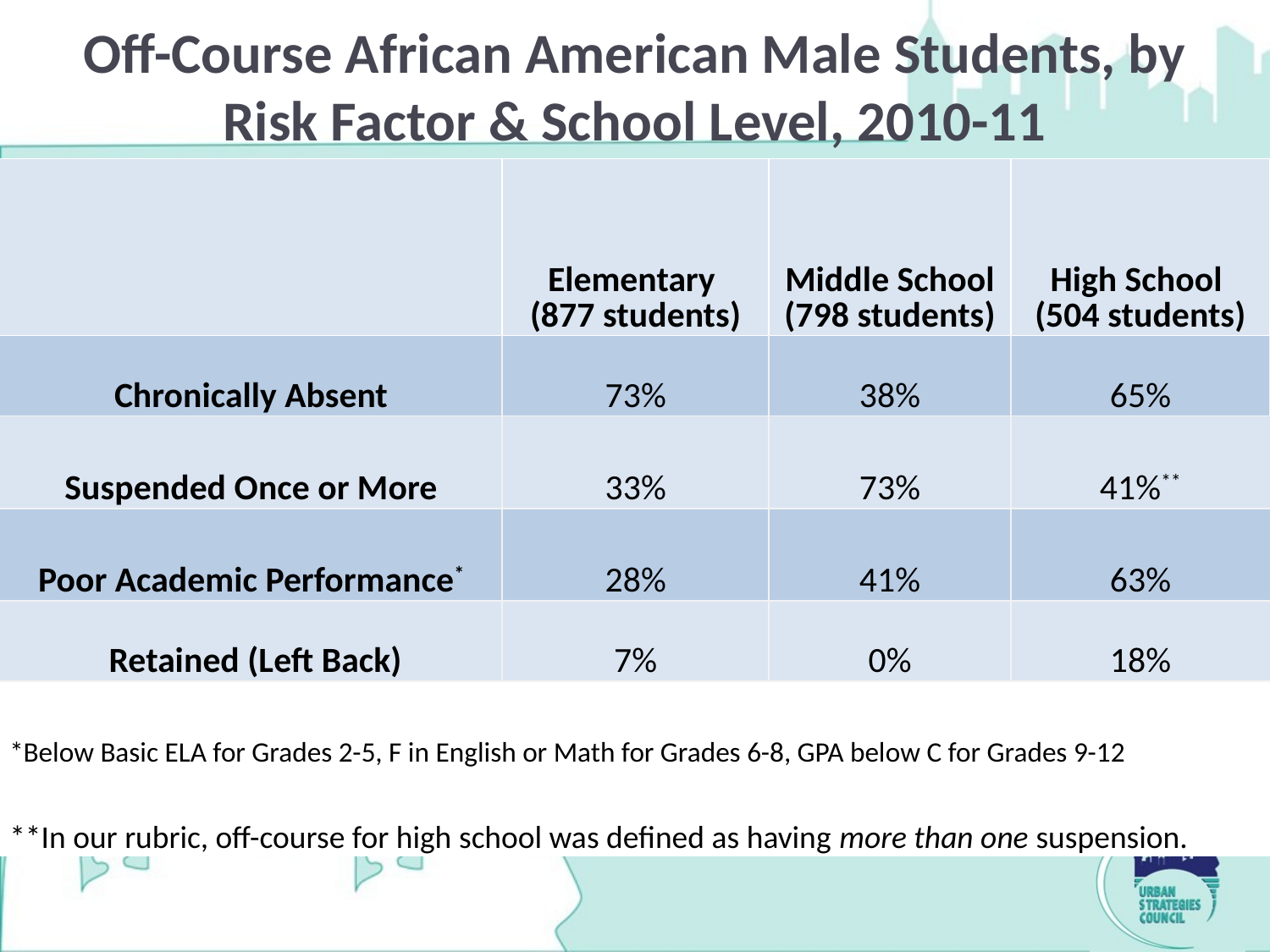

# Off-Course African American Male Students, by Risk Factor & School Level, 2010-11
|  | Elementary (877 students) | Middle School (798 students) | High School (504 students) |
| --- | --- | --- | --- |
| Chronically Absent | 73% | 38% | 65% |
| Suspended Once or More | 33% | 73% | 41%\*\* |
| Poor Academic Performance\* | 28% | 41% | 63% |
| Retained (Left Back) | 7% | 0% | 18% |
| \*Below Basic ELA for Grades 2-5, F in English or Math for Grades 6-8, GPA below C for Grades 9-12 |  |  |  |
| \*\*In our rubric, off-course for high school was defined as having more than one suspension. |  |  |  |